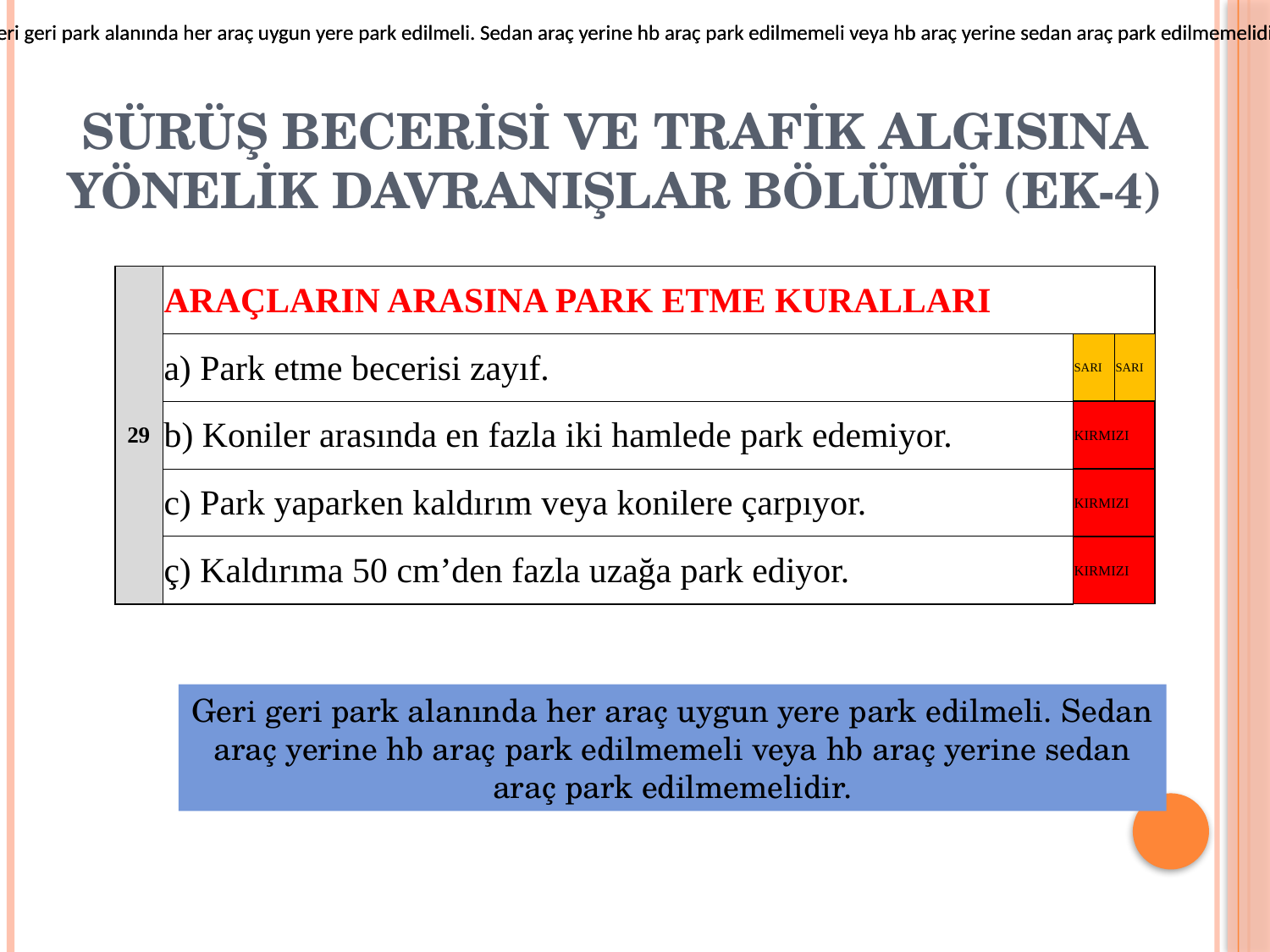

Geri geri park alanında her araç uygun yere park edilmeli. Sedan araç yerine hb araç park edilmemeli veya hb araç yerine sedan araç park edilmemelidir.
Geri geri park alanında her araç uygun yere park edilmeli. Sedan araç yerine hb araç park edilmemeli veya hb araç yerine sedan araç park edilmemelidir.
# SÜRÜŞ BECERİSİ VE TRAFİK ALGISINA YÖNELİK DAVRANIŞLAR BÖLÜMÜ (EK-4)
| 29 | ARAÇLARIN ARASINA PARK ETME KURALLARI |  |  |
| --- | --- | --- | --- |
|  | a) Park etme becerisi zayıf. | SARI | SARI |
|  | b) Koniler arasında en fazla iki hamlede park edemiyor. | KIRMIZI |  |
|  | c) Park yaparken kaldırım veya konilere çarpıyor. | KIRMIZI |  |
|  | ç) Kaldırıma 50 cm’den fazla uzağa park ediyor. | KIRMIZI |  |
Geri geri park alanında her araç uygun yere park edilmeli. Sedan araç yerine hb araç park edilmemeli veya hb araç yerine sedan araç park edilmemelidir.